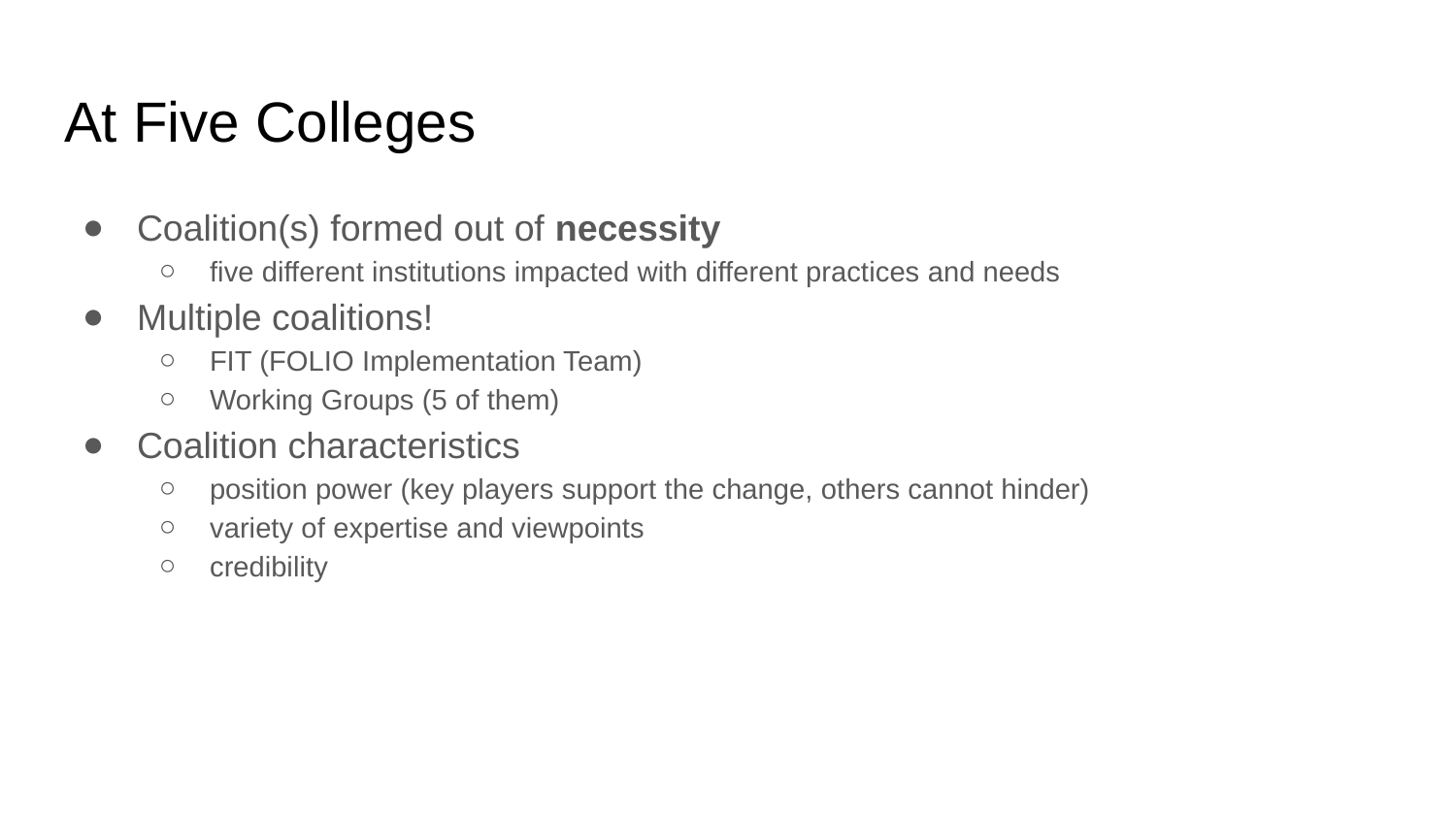

# At Five Colleges
Coalition(s) formed out of necessity
five different institutions impacted with different practices and needs
Multiple coalitions!
FIT (FOLIO Implementation Team)
Working Groups (5 of them)
Coalition characteristics
position power (key players support the change, others cannot hinder)
variety of expertise and viewpoints
credibility